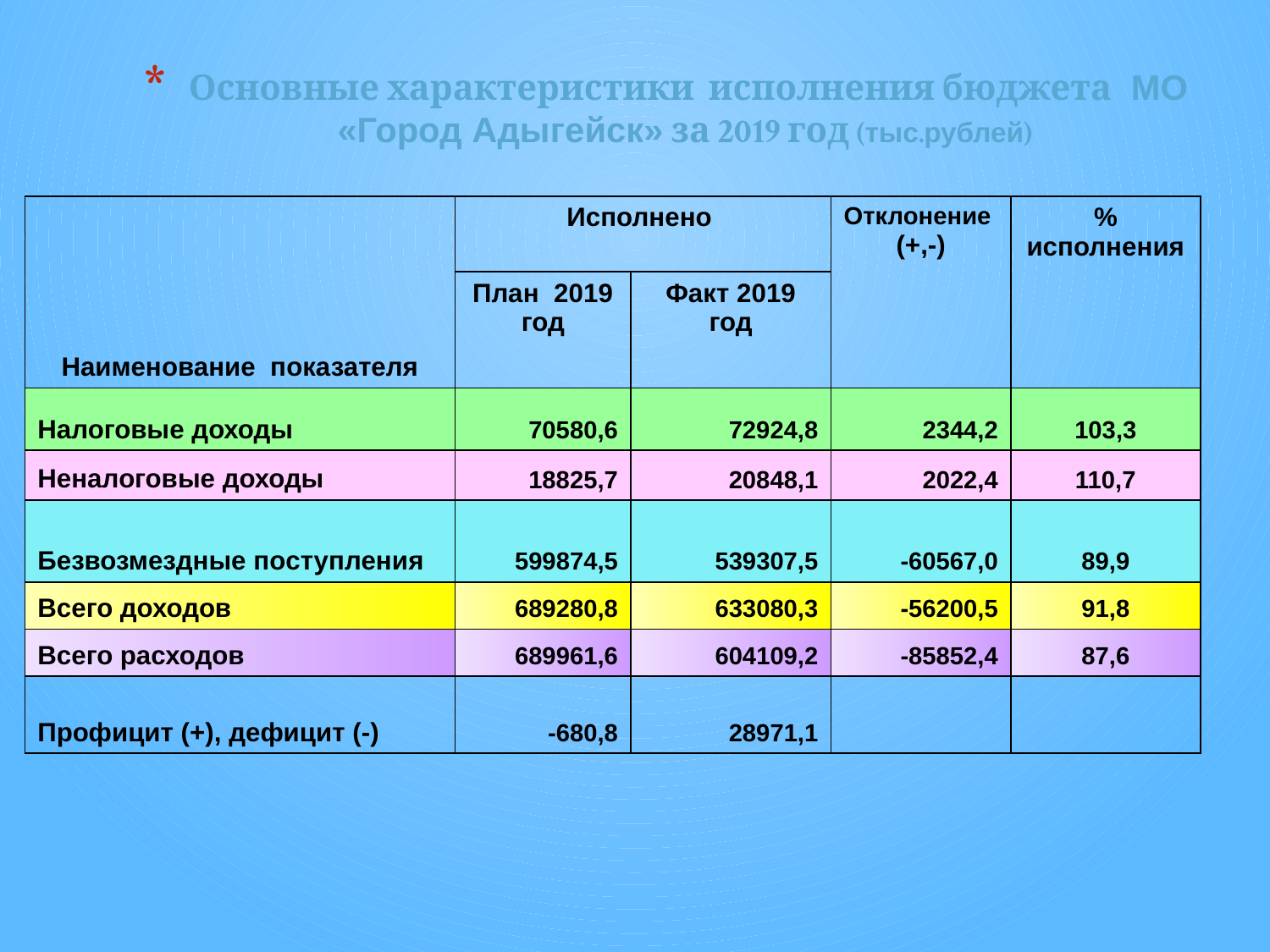

# Основные характеристики  исполнения бюджета  МО «Город Адыгейск» за 2019 год (тыс.рублей)
| Наименование показателя | Исполнено |  | Отклонение (+,-) | % исполнения |
| --- | --- | --- | --- | --- |
|  | План 2019 год | Факт 2019 год |  |  |
| Налоговые доходы | 70580,6 | 72924,8 | 2344,2 | 103,3 |
| Неналоговые доходы | 18825,7 | 20848,1 | 2022,4 | 110,7 |
| Безвозмездные поступления | 599874,5 | 539307,5 | -60567,0 | 89,9 |
| Всего доходов | 689280,8 | 633080,3 | -56200,5 | 91,8 |
| Всего расходов | 689961,6 | 604109,2 | -85852,4 | 87,6 |
| Профицит (+), дефицит (-) | -680,8 | 28971,1 |  |  |

|  |
| --- |